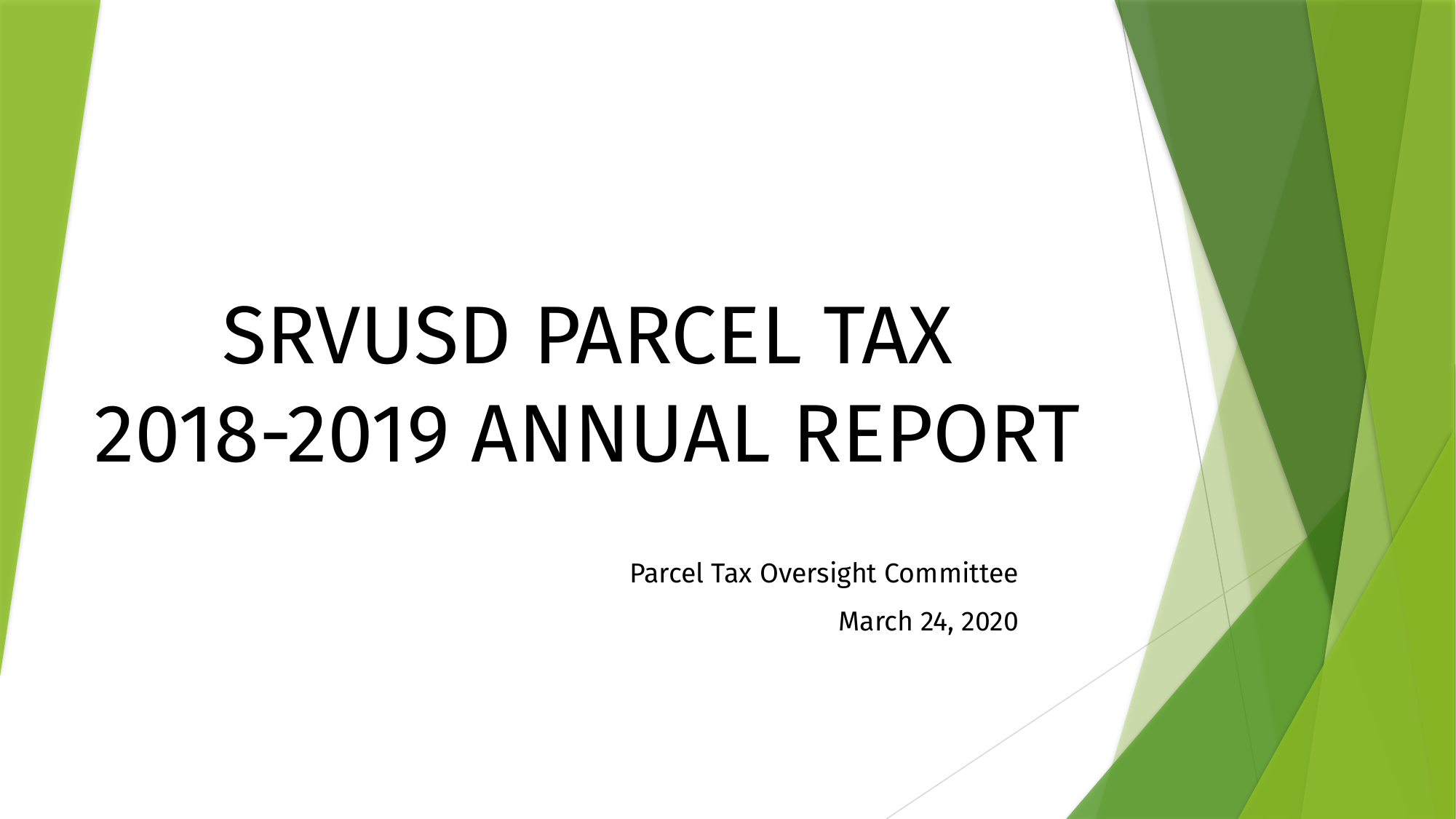

# SRVUSD PARCEL TAX 2018-2019 ANNUAL REPORT
Parcel Tax Oversight Committee
March 24, 2020